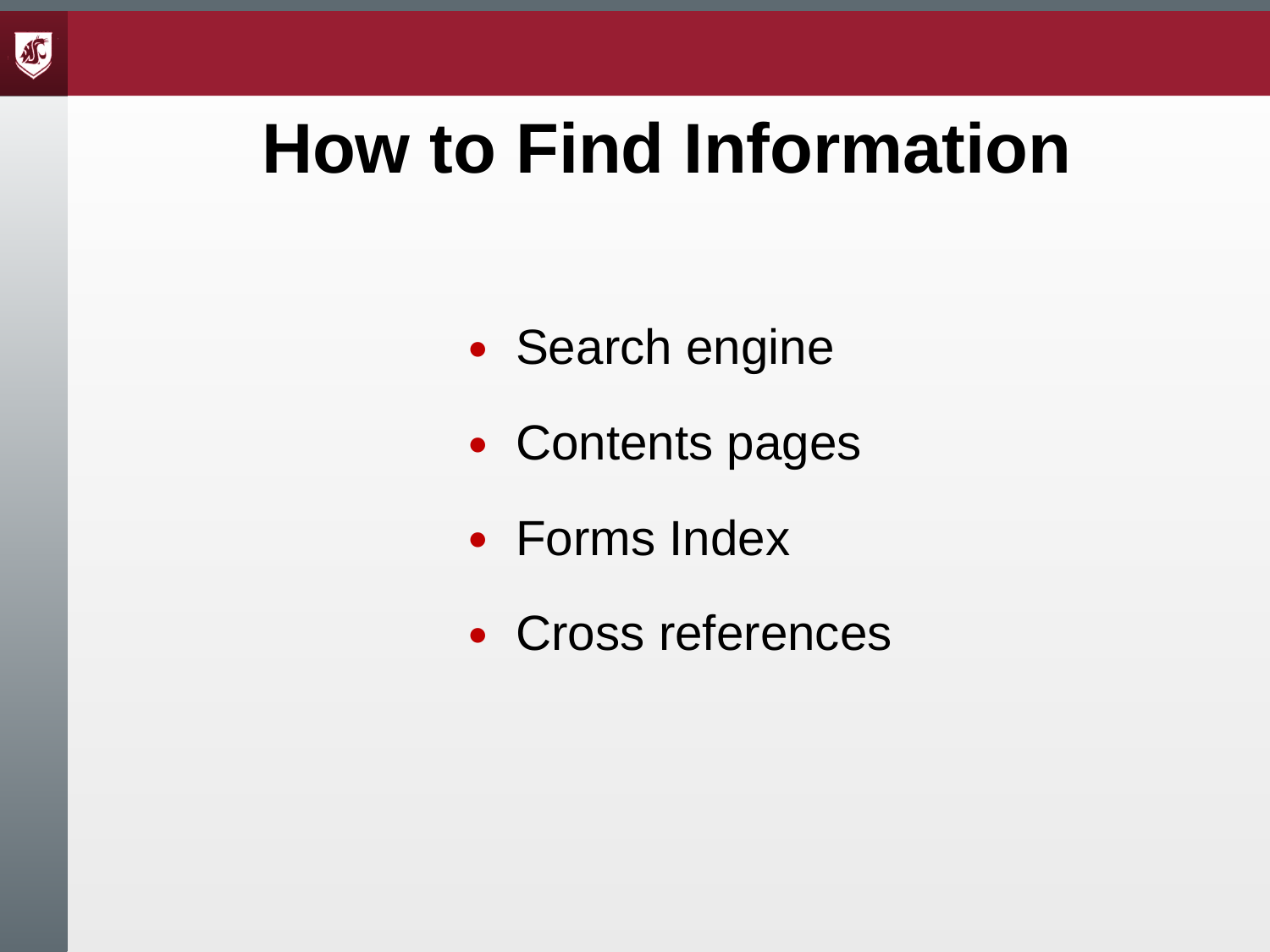

How to Find Information
Search engine
Contents pages
Forms Index
Cross references